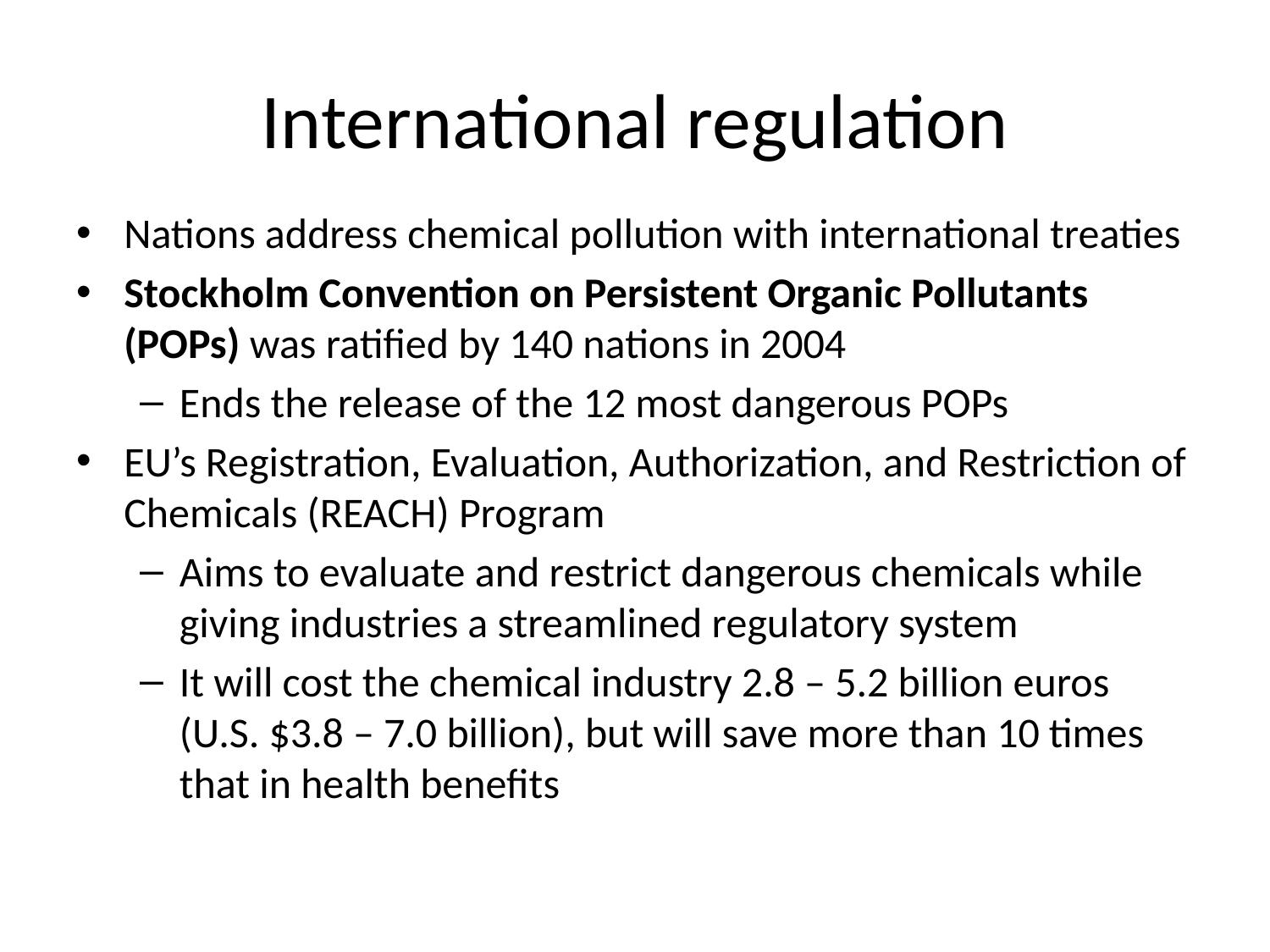

# International regulation
Nations address chemical pollution with international treaties
Stockholm Convention on Persistent Organic Pollutants  (POPs) was ratified by 140 nations in 2004
Ends the release of the 12 most dangerous POPs
EU’s Registration, Evaluation, Authorization, and Restriction of Chemicals (REACH) Program
Aims to evaluate and restrict dangerous chemicals while giving industries a streamlined regulatory system
It will cost the chemical industry 2.8 – 5.2 billion euros (U.S. $3.8 – 7.0 billion), but will save more than 10 times that in health benefits